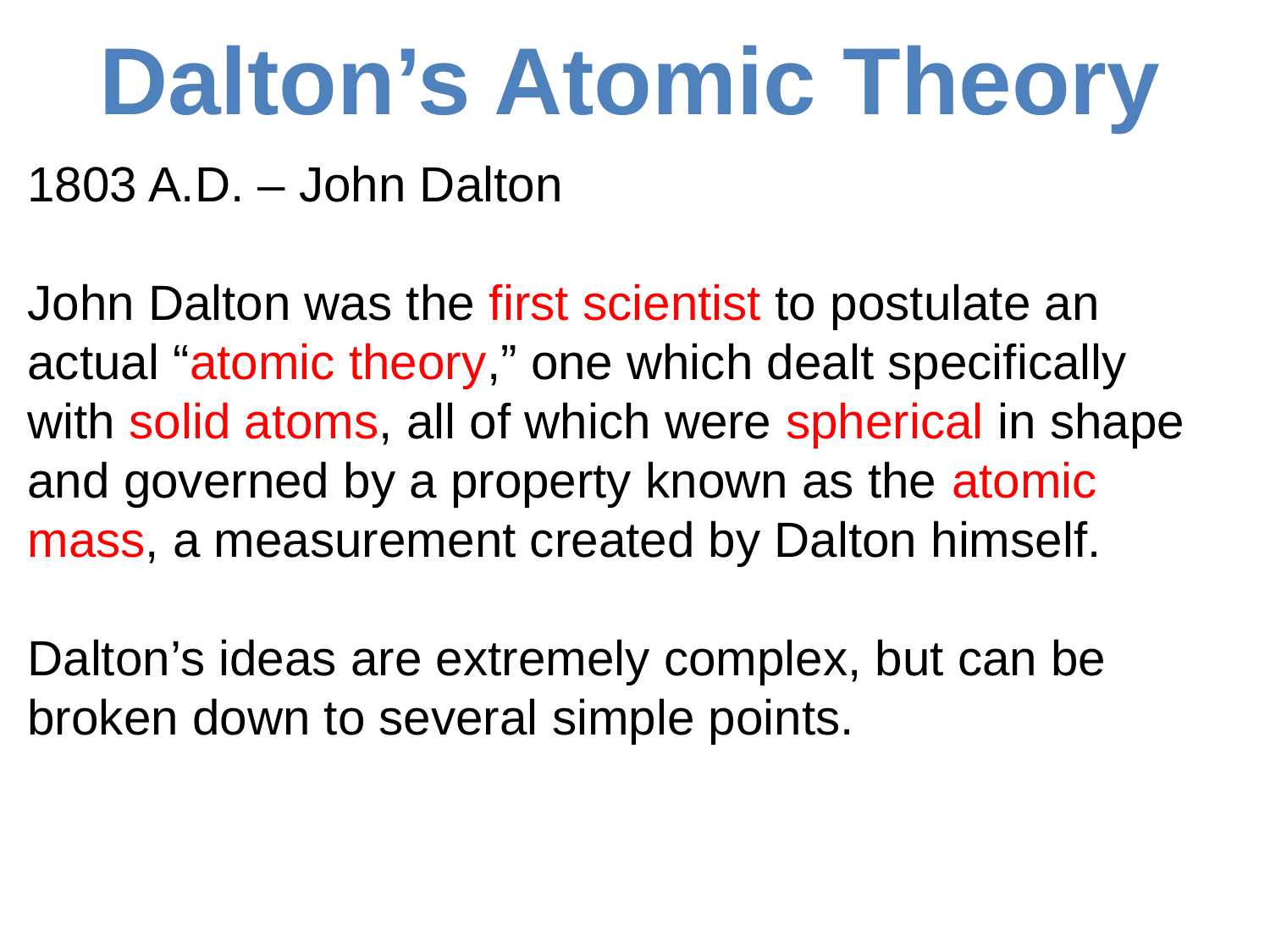

# Dalton’s Atomic Theory
1803 A.D. – John Dalton

John Dalton was the first scientist to postulate an actual “atomic theory,” one which dealt specifically with solid atoms, all of which were spherical in shape and governed by a property known as the atomic mass, a measurement created by Dalton himself.

Dalton’s ideas are extremely complex, but can be broken down to several simple points.